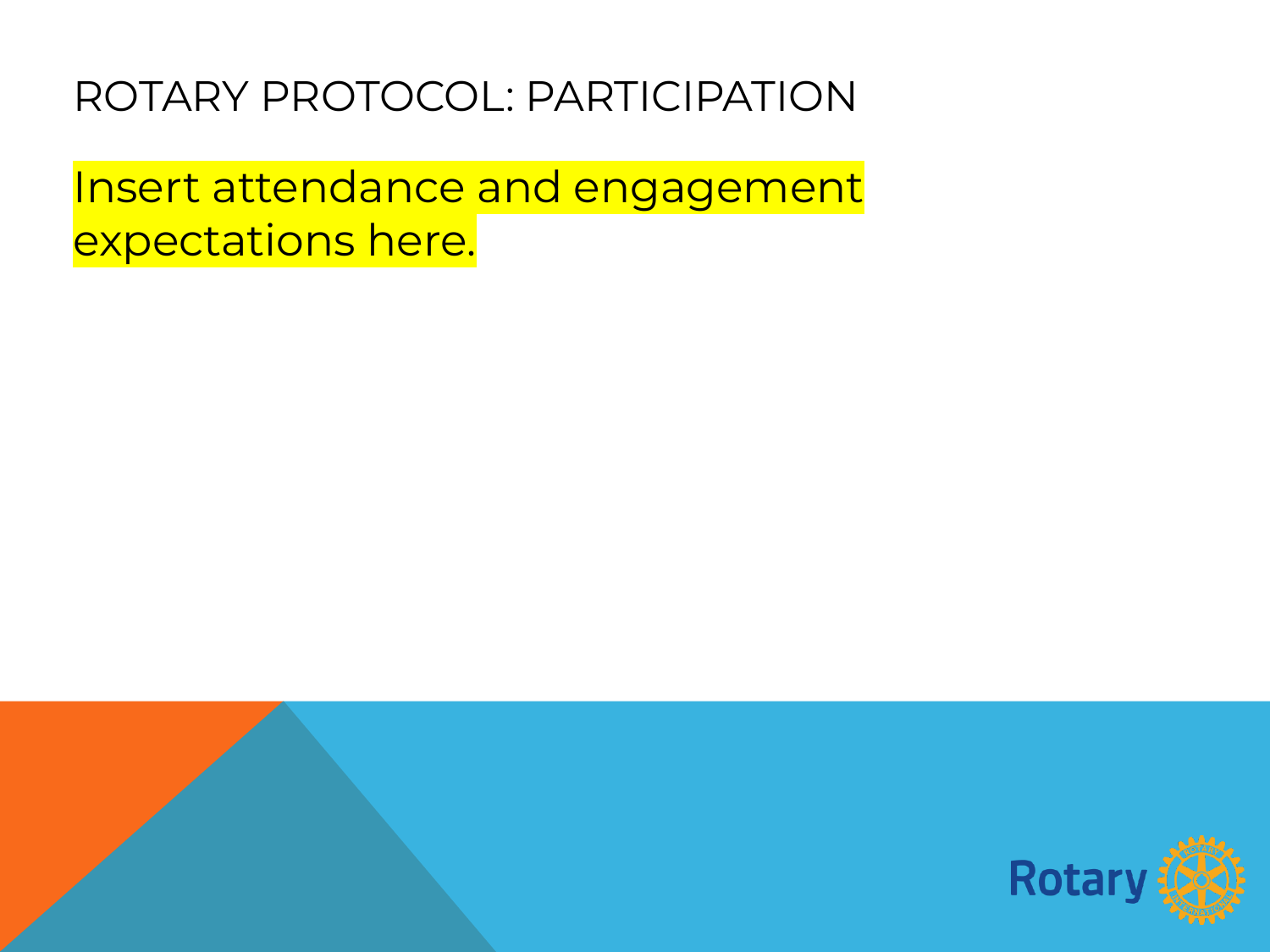

# ROTARY PROTOCOL: PARTICIPATION
Insert attendance and engagement expectations here.